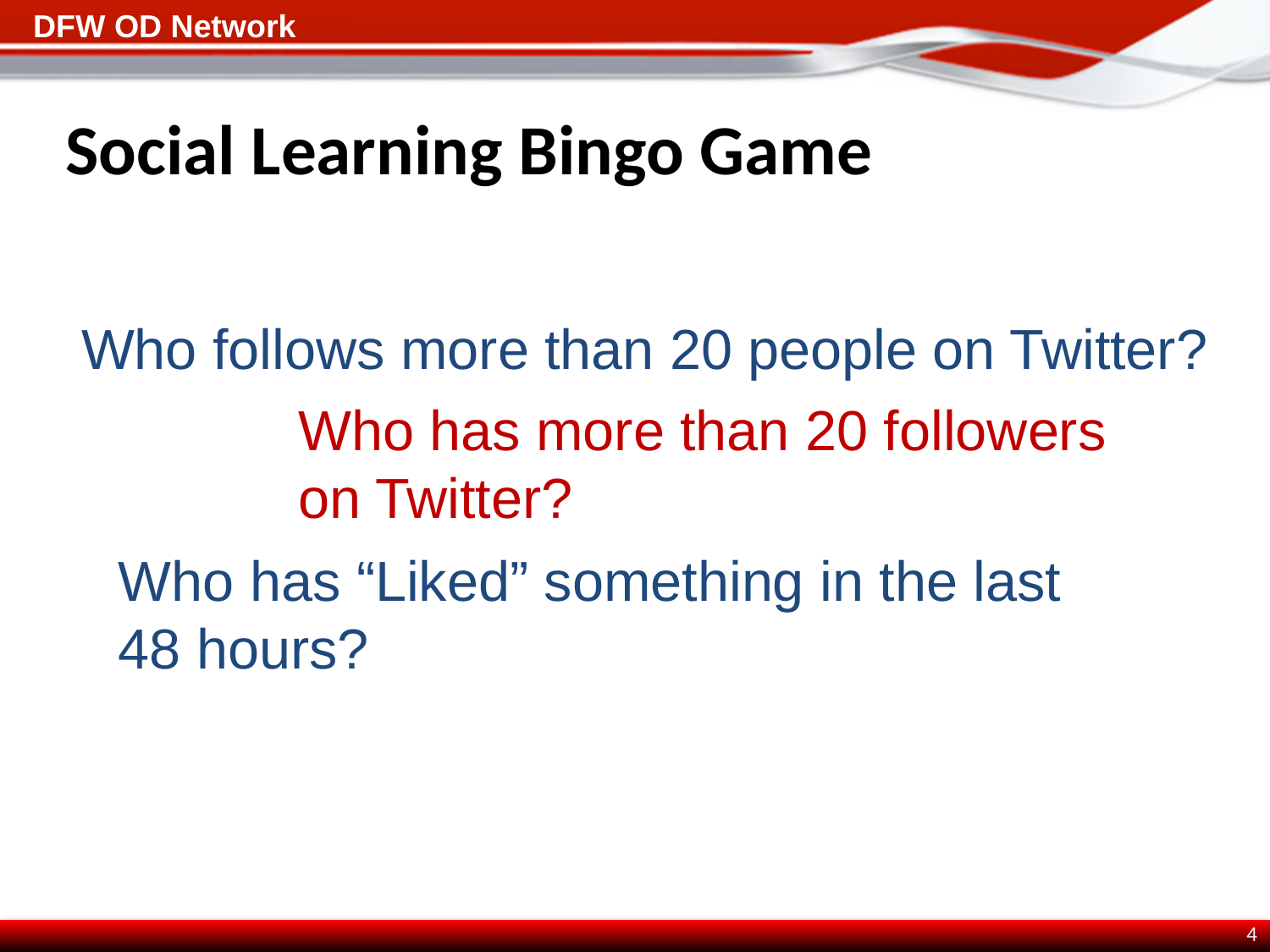

# Social Learning Bingo Game
Who follows more than 20 people on Twitter?
Who has more than 20 followers on Twitter?
Who has “Liked” something in the last 48 hours?
4